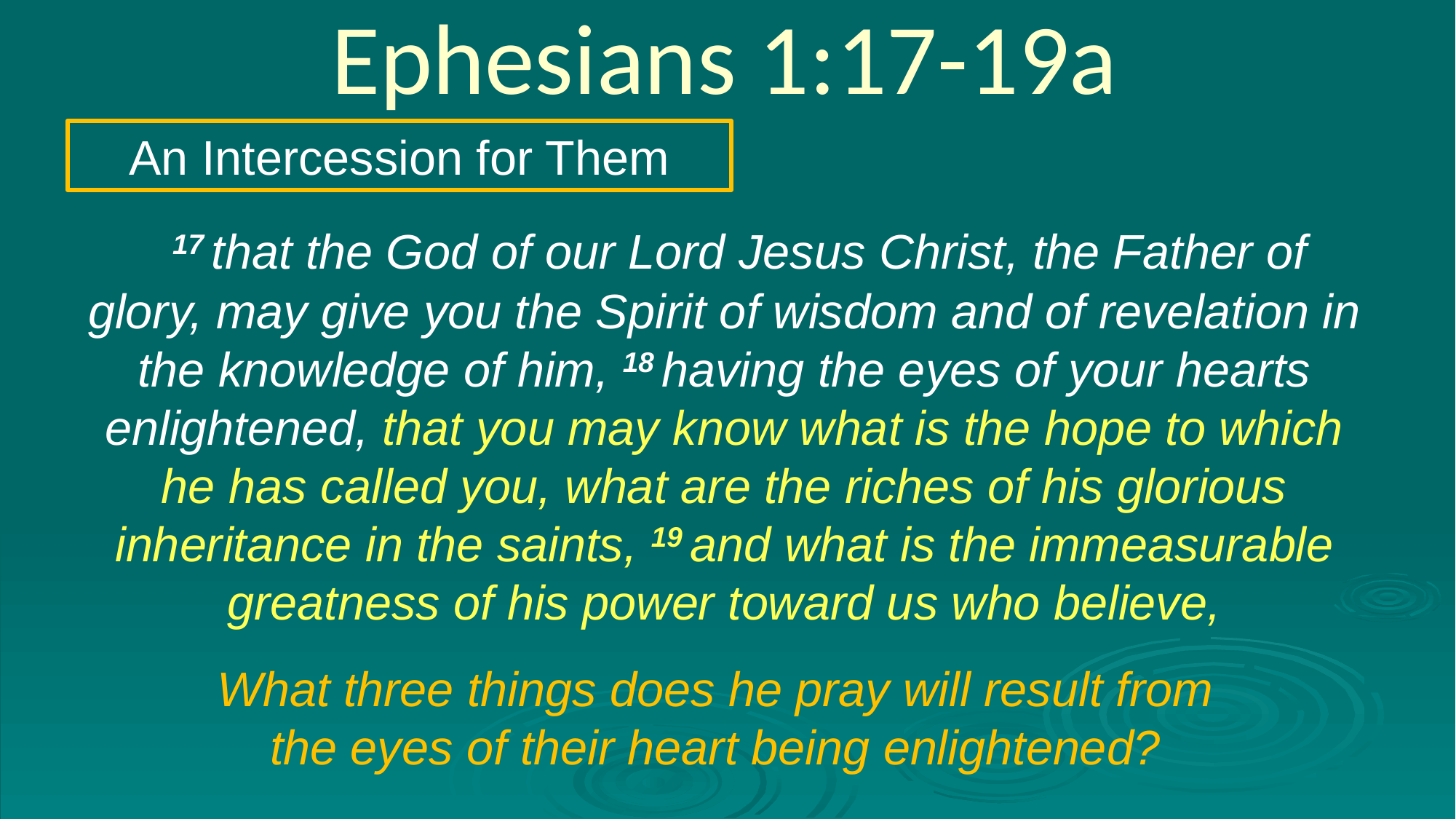

Ephesians 1:17-19a
An Intercession for Them
   17 that the God of our Lord Jesus Christ, the Father of glory, may give you the Spirit of wisdom and of revelation in the knowledge of him, 18 having the eyes of your hearts enlightened, that you may know what is the hope to which he has called you, what are the riches of his glorious inheritance in the saints, 19 and what is the immeasurable greatness of his power toward us who believe,
What three things does he pray will result from the eyes of their heart being enlightened?